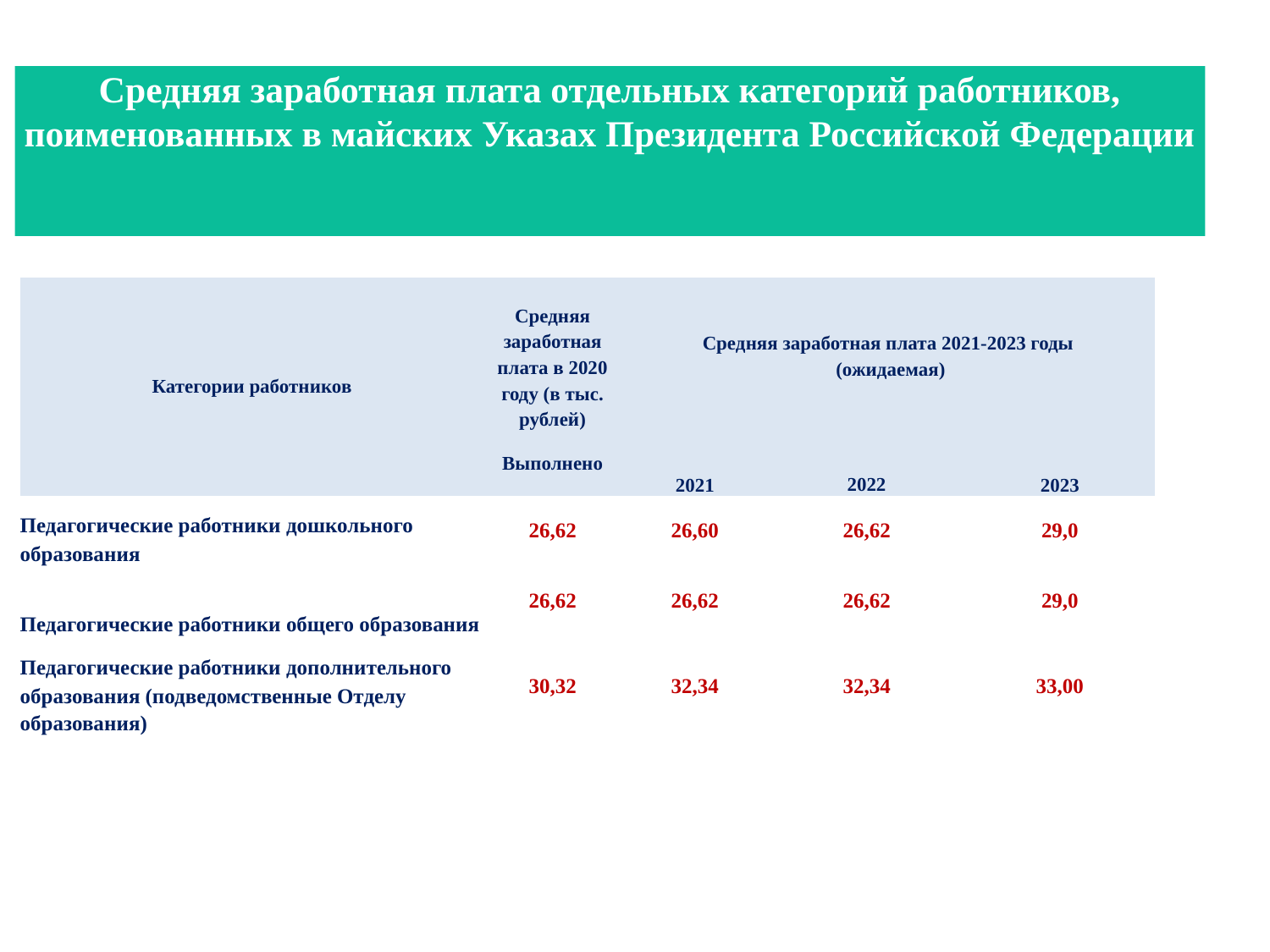

Средняя заработная плата отдельных категорий работников, поименованных в майских Указах Президента Российской Федерации
| Категории работников | Средняя заработная плата в 2020 году (в тыс. рублей) | Средняя заработная плата 2021-2023 годы (ожидаемая) |  |  |
| --- | --- | --- | --- | --- |
|  | Выполнено | 2021 | 2022 | 2023 |
| Педагогические работники дошкольного образования | 26,62 | 26,60 | 26,62 | 29,0 |
| Педагогические работники общего образования | 26,62 | 26,62 | 26,62 | 29,0 |
| Педагогические работники дополнительного образования (подведомственные Отделу образования) | 30,32 | 32,34 | 32,34 | 33,00 |